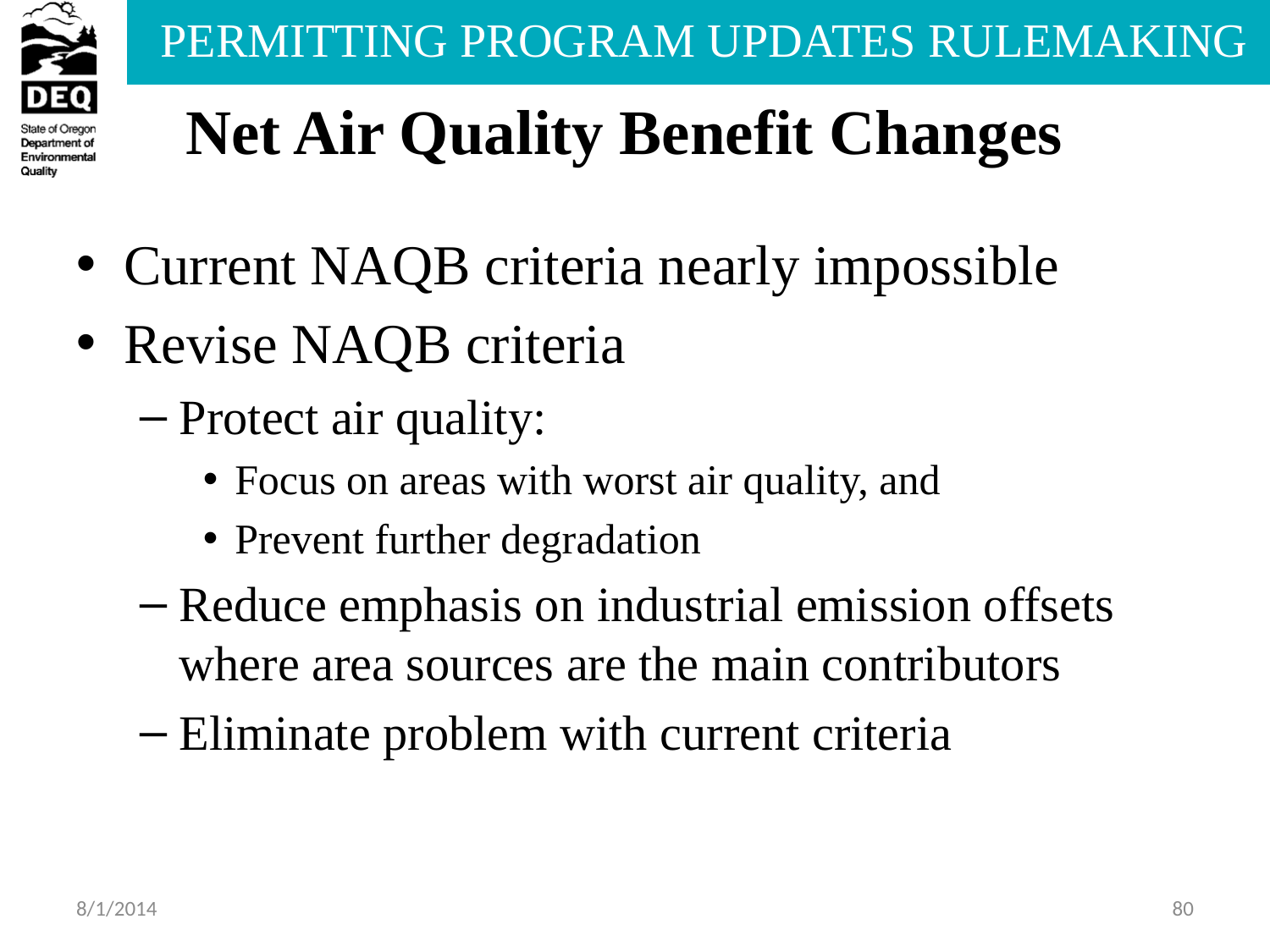

# Net Air Quality Benefit Changes
Current NAQB criteria nearly impossible
Revise NAQB criteria
Protect air quality:
Focus on areas with worst air quality, and
Prevent further degradation
Reduce emphasis on industrial emission offsets where area sources are the main contributors
Eliminate problem with current criteria

8/1/2014
80